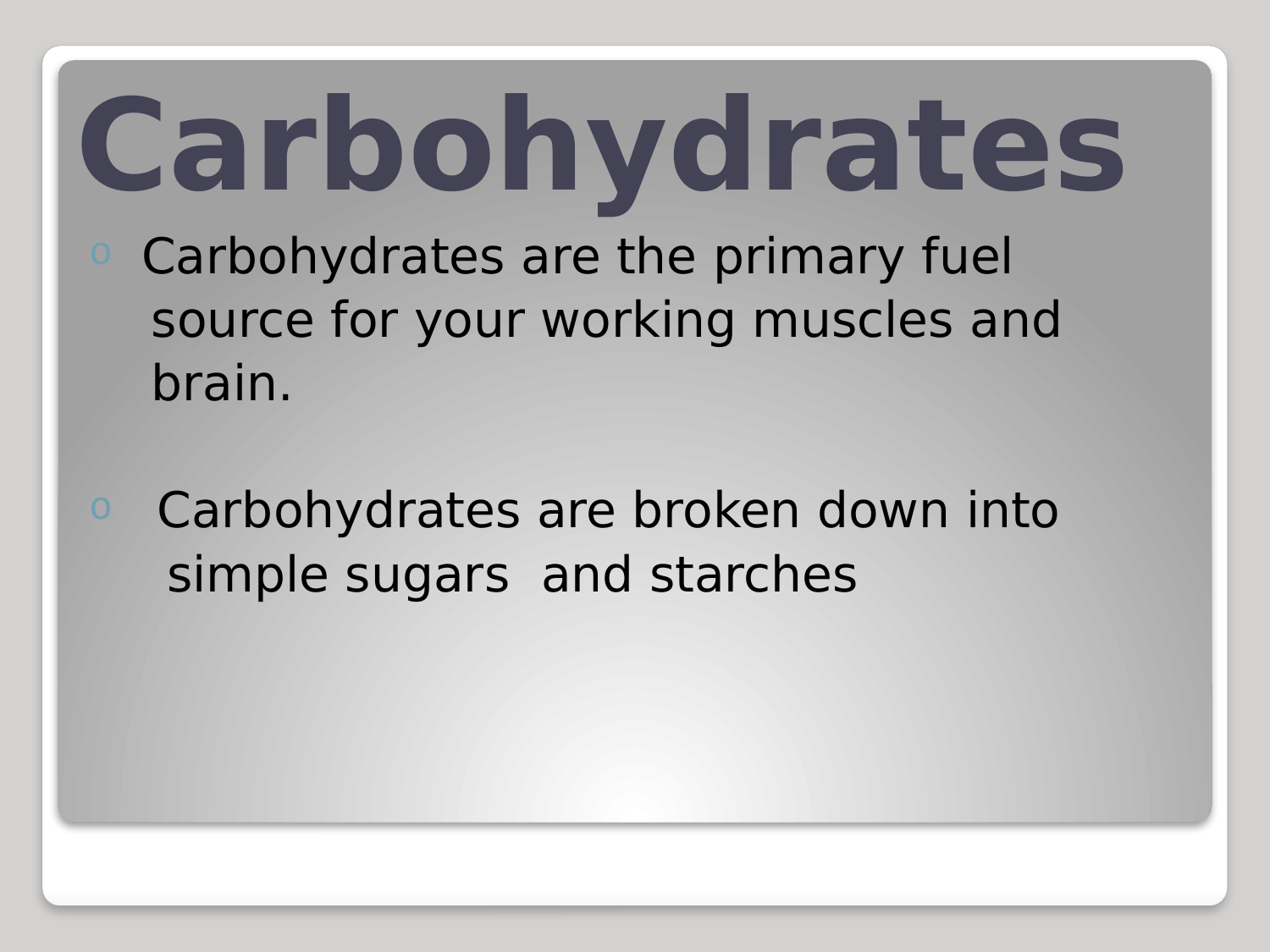

# Carbohydrates
 Carbohydrates are the primary fuel
    source for your working muscles and
    brain.

  Carbohydrates are broken down into
     simple sugars  and starches